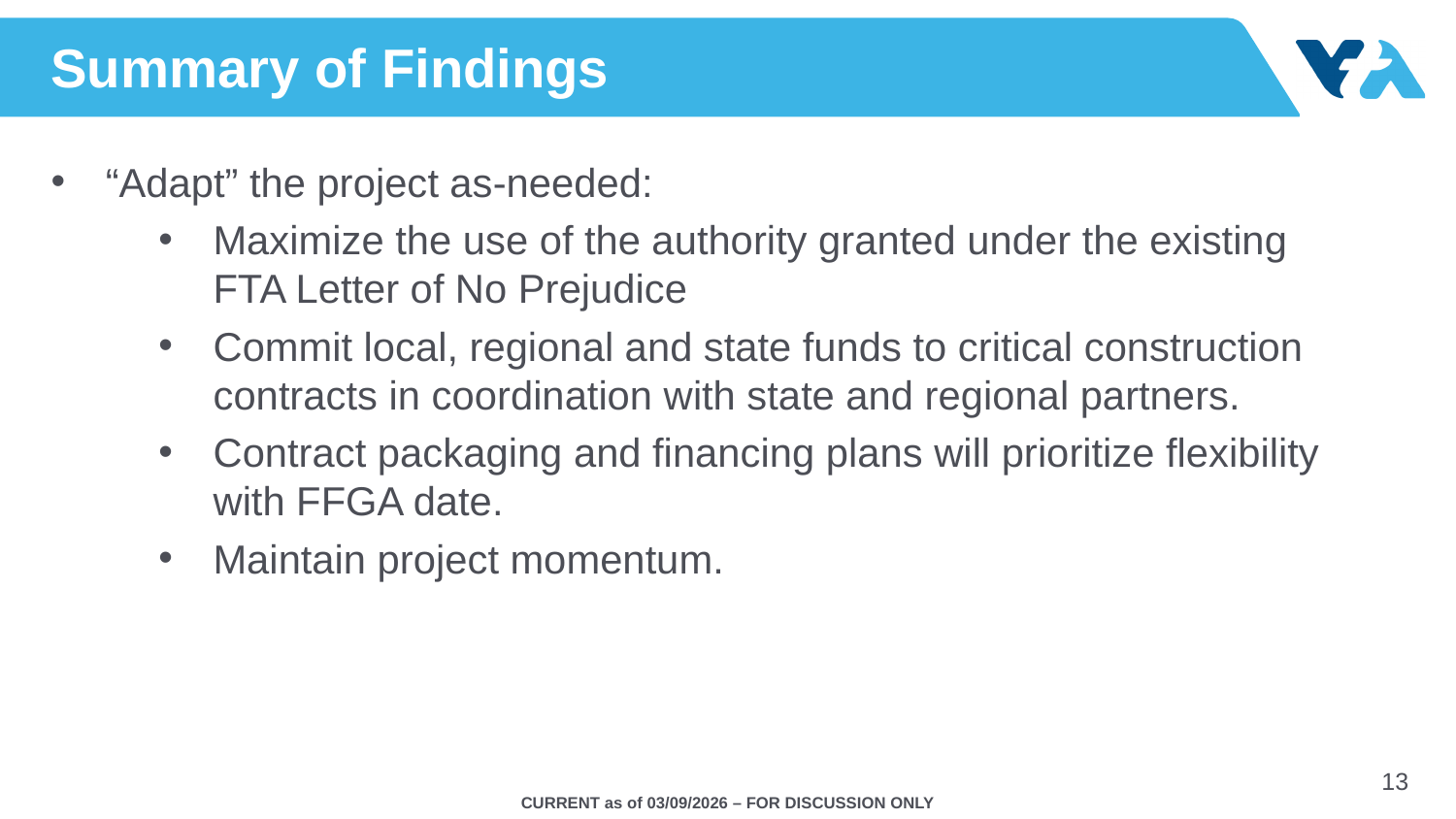

# Summary of Findings
“Adapt” the project as-needed:
Maximize the use of the authority granted under the existing FTA Letter of No Prejudice
Commit local, regional and state funds to critical construction contracts in coordination with state and regional partners.
Contract packaging and financing plans will prioritize flexibility with FFGA date.
Maintain project momentum.

13